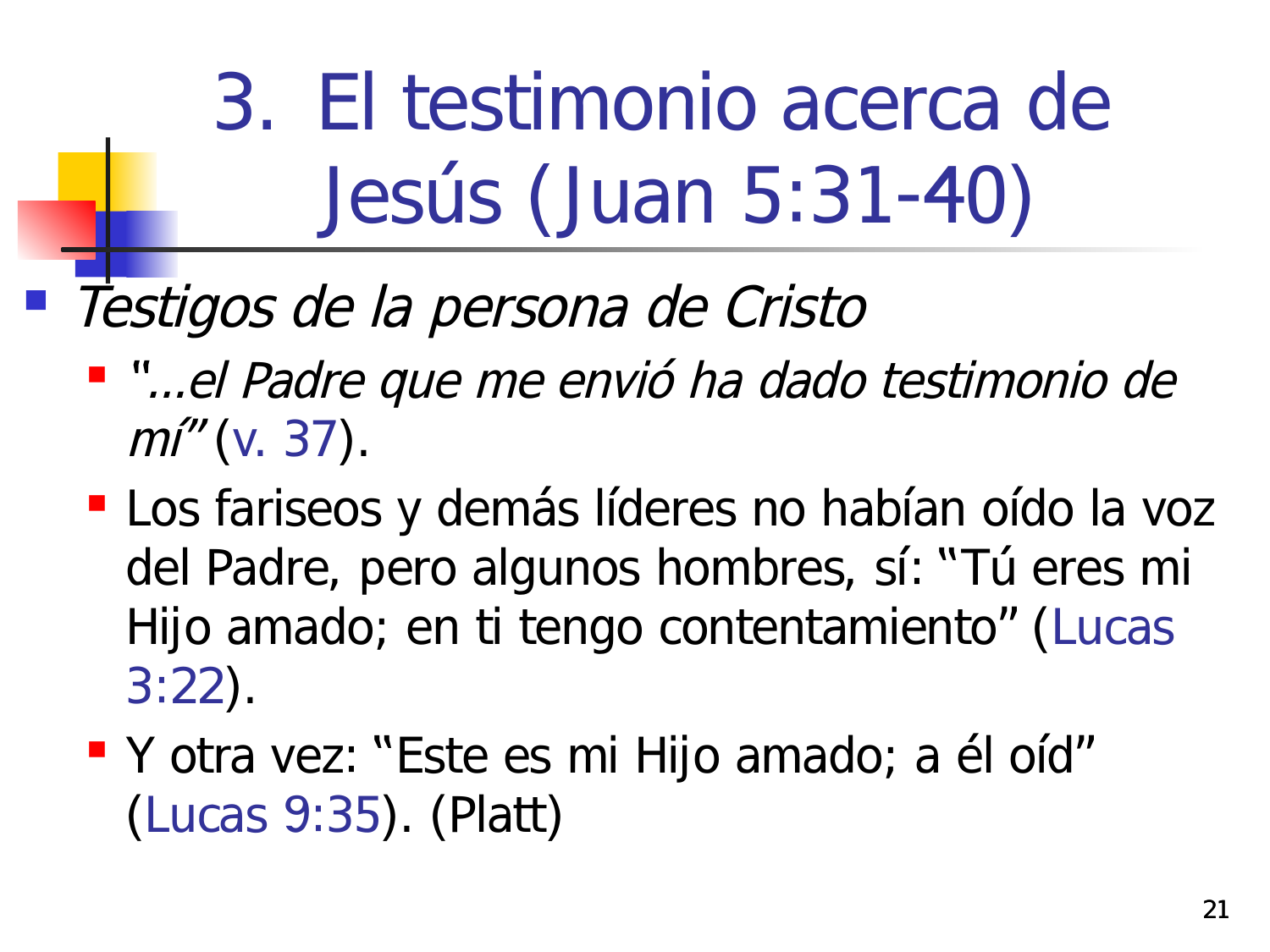

# El testimonio acerca de Jesús (Juan 5:31-40)
Testigos de la persona de Cristo
“…el Padre que me envió ha dado testimonio de mí” (v. 37).
Los fariseos y demás líderes no habían oído la voz del Padre, pero algunos hombres, sí: “Tú eres mi Hijo amado; en ti tengo contentamiento” (Lucas 3:22).
Y otra vez: “Este es mi Hijo amado; a él oíd” (Lucas 9:35). (Platt)

21
21